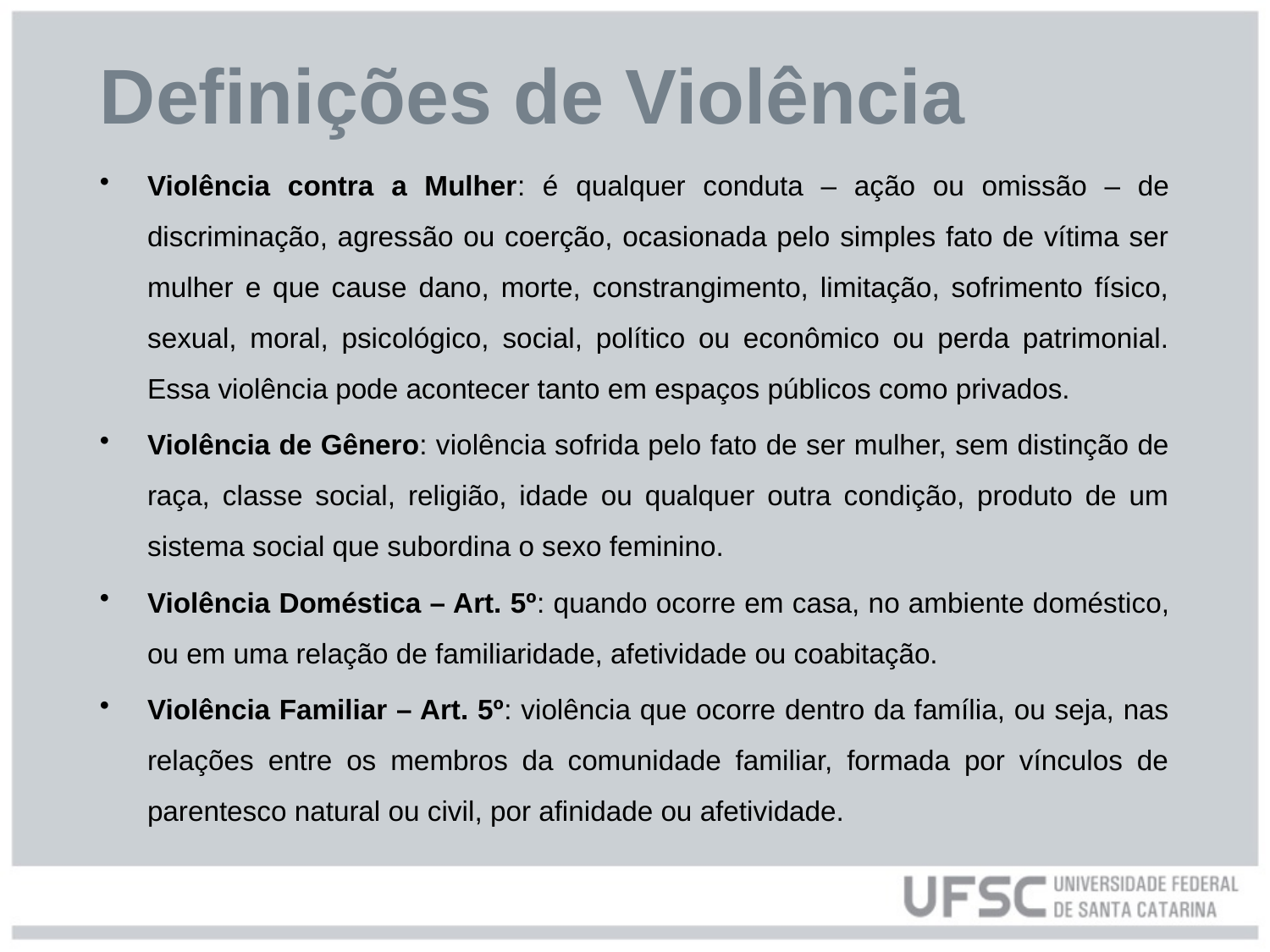

# Definições de Violência
Violência contra a Mulher: é qualquer conduta – ação ou omissão – de discriminação, agressão ou coerção, ocasionada pelo simples fato de vítima ser mulher e que cause dano, morte, constrangimento, limitação, sofrimento físico, sexual, moral, psicológico, social, político ou econômico ou perda patrimonial. Essa violência pode acontecer tanto em espaços públicos como privados.
Violência de Gênero: violência sofrida pelo fato de ser mulher, sem distinção de raça, classe social, religião, idade ou qualquer outra condição, produto de um sistema social que subordina o sexo feminino.
Violência Doméstica – Art. 5º: quando ocorre em casa, no ambiente doméstico, ou em uma relação de familiaridade, afetividade ou coabitação.
Violência Familiar – Art. 5º: violência que ocorre dentro da família, ou seja, nas relações entre os membros da comunidade familiar, formada por vínculos de parentesco natural ou civil, por afinidade ou afetividade.